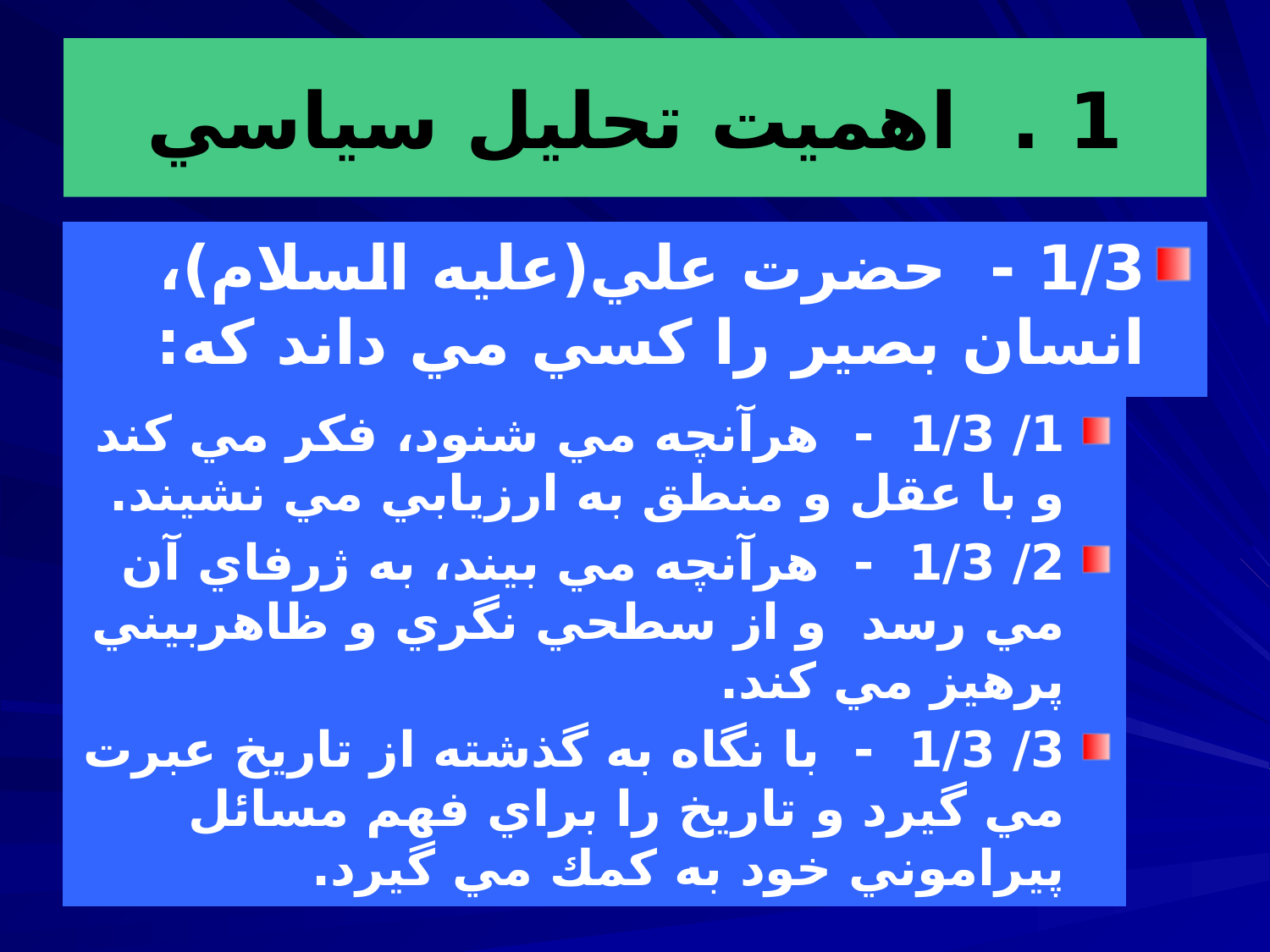

# 1 .  اهميت تحليل سياسي
1/3 -  حضرت علي(عليه السلام)، انسان بصير را كسي مي داند كه:‌
1/ 1/3  -  هرآنچه مي شنود، فكر مي كند و با عقل و منطق به ارزيابي مي نشيند.
2/ 1/3  -  هرآنچه مي بيند، به ژرفاي آن مي رسد  و از سطحي نگري و ظاهربيني پرهيز مي كند.
3/ 1/3  -  با نگاه به گذشته از تاريخ عبرت مي گيرد و تاريخ را براي فهم مسائل پيراموني خود به كمك مي گيرد.